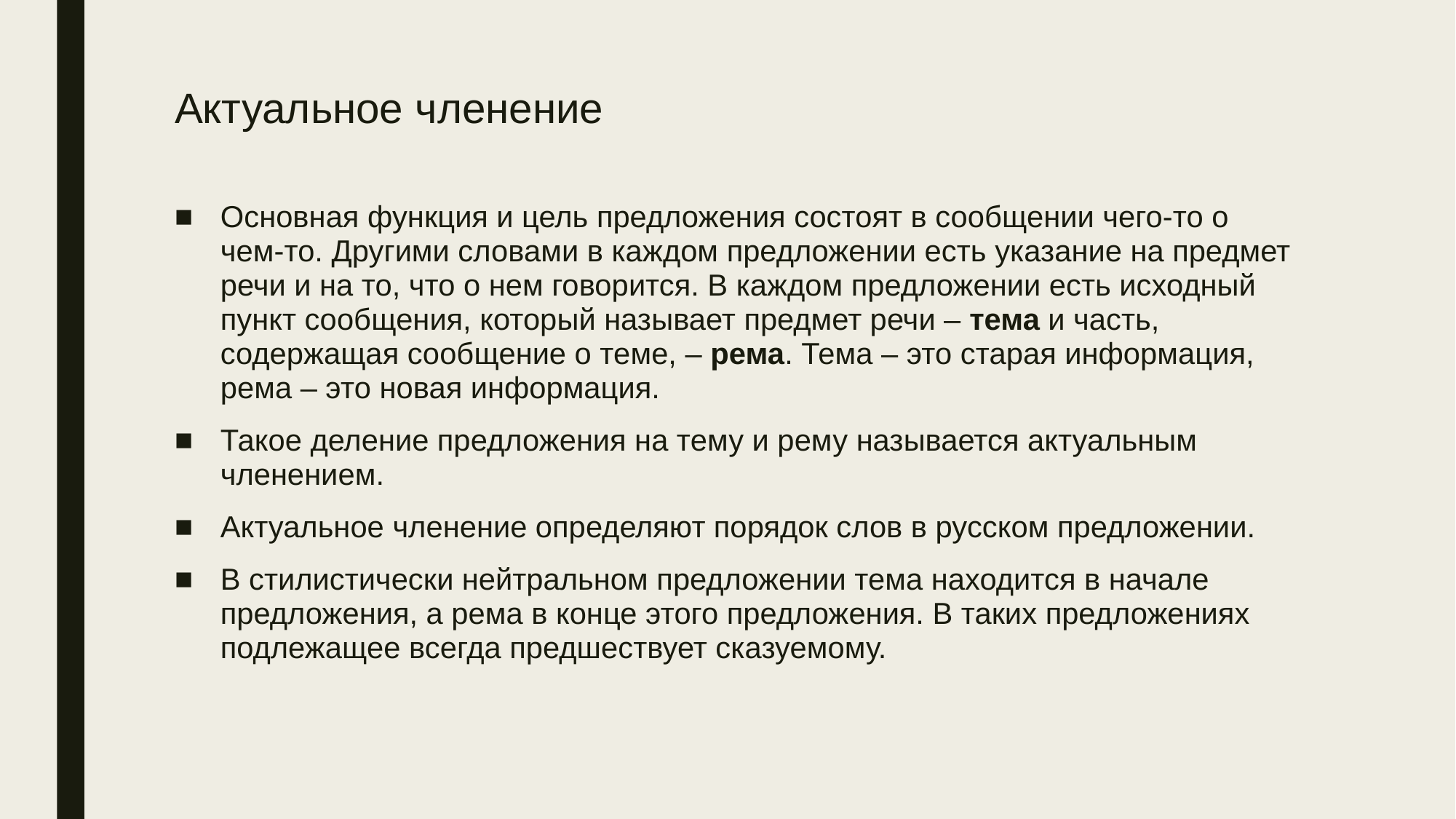

# Актуальное членение
Основная функция и цель предложения состоят в сообщении чего-то о чем-то. Другими словами в каждом предложении есть указание на предмет речи и на то, что о нем говорится. В каждом предложении есть исходный пункт сообщения, который называет предмет речи – тема и часть, содержащая сообщение о теме, – рема. Тема – это старая информация, рема – это новая информация.
Такое деление предложения на тему и рему называется актуальным членением.
Актуальное членение определяют порядок слов в русском предложении.
В стилистически нейтральном предложении тема находится в начале предложения, а рема в конце этого предложения. В таких предложениях подлежащее всегда предшествует сказуемому.